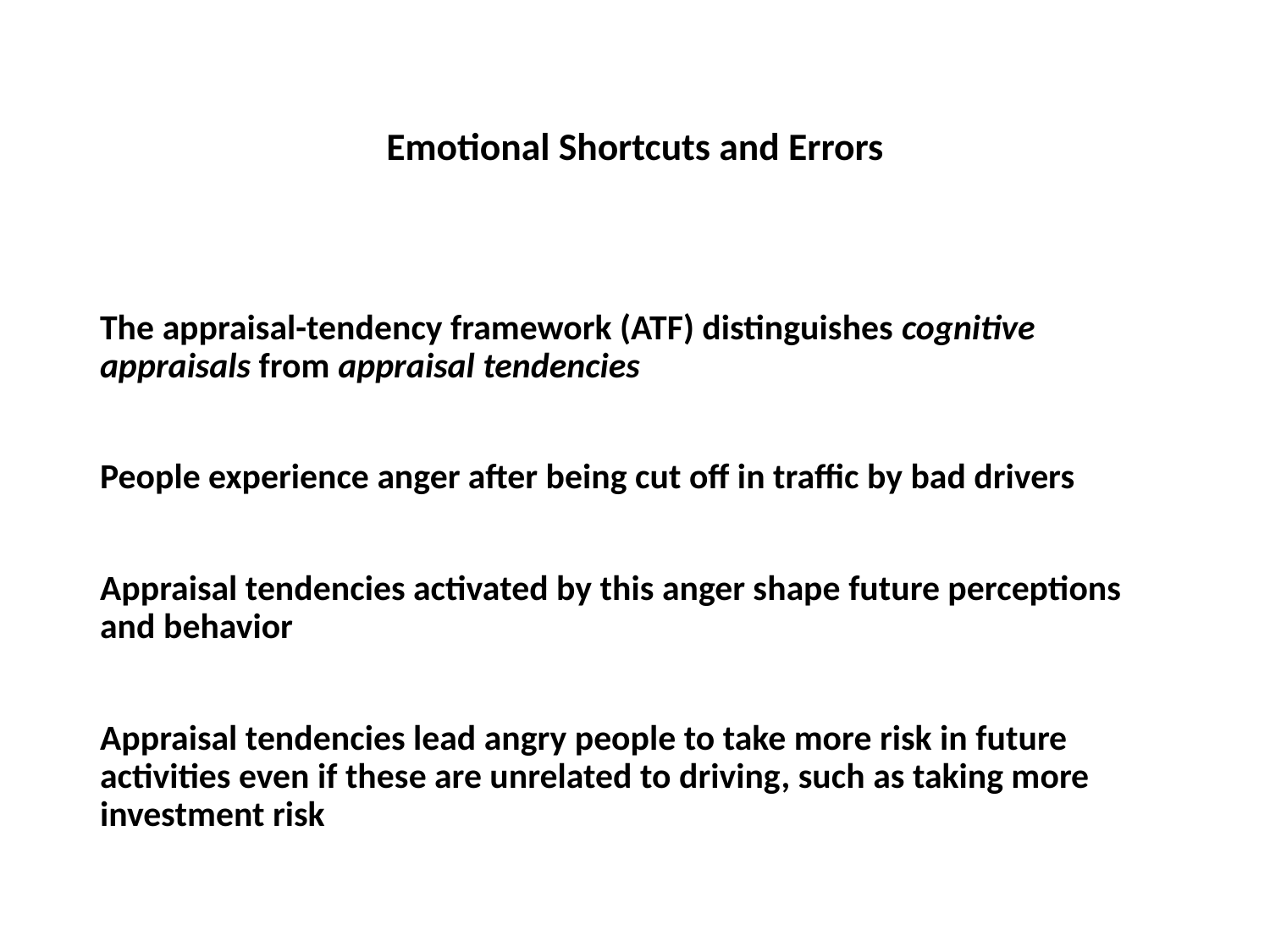

# Emotional Shortcuts and Errors

The appraisal-tendency framework (ATF) distinguishes cognitive appraisals from appraisal tendencies

People experience anger after being cut off in traffic by bad drivers

Appraisal tendencies activated by this anger shape future perceptions and behavior

Appraisal tendencies lead angry people to take more risk in future activities even if these are unrelated to driving, such as taking more investment risk